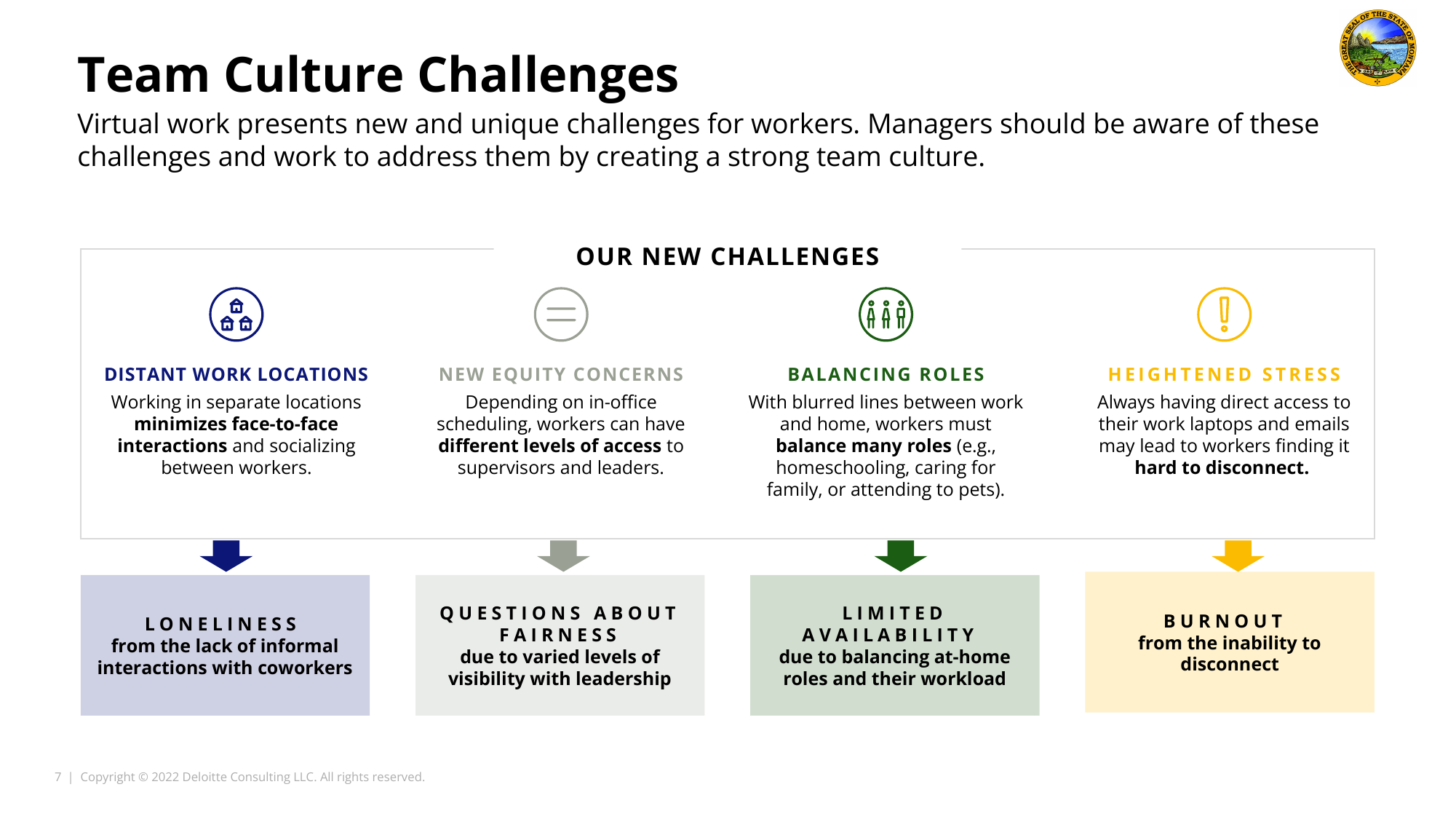

Team Culture Challenges
Virtual work presents new and unique challenges for workers. Managers should be aware of these challenges and work to address them by creating a strong team culture.
OUR NEW CHALLENGES

DISTANT WORK LOCATIONS
BALANCING ROLES
HEIGHTENED STRESS
NEW EQUITY CONCERNS
Working in separate locations minimizes face-to-face interactions and socializing between workers.
Depending on in-office scheduling, workers can have different levels of access to supervisors and leaders.
With blurred lines between work and home, workers must balance many roles (e.g., homeschooling, caring for family, or attending to pets).
Always having direct access to their work laptops and emails may lead to workers finding it hard to disconnect.

BURNOUT
from the inability to disconnect
LONELINESS
from the lack of informal interactions with coworkers
QUESTIONS ABOUT FAIRNESS
due to varied levels of visibility with leadership
LIMITED AVAILABILITY
due to balancing at-home roles and their workload